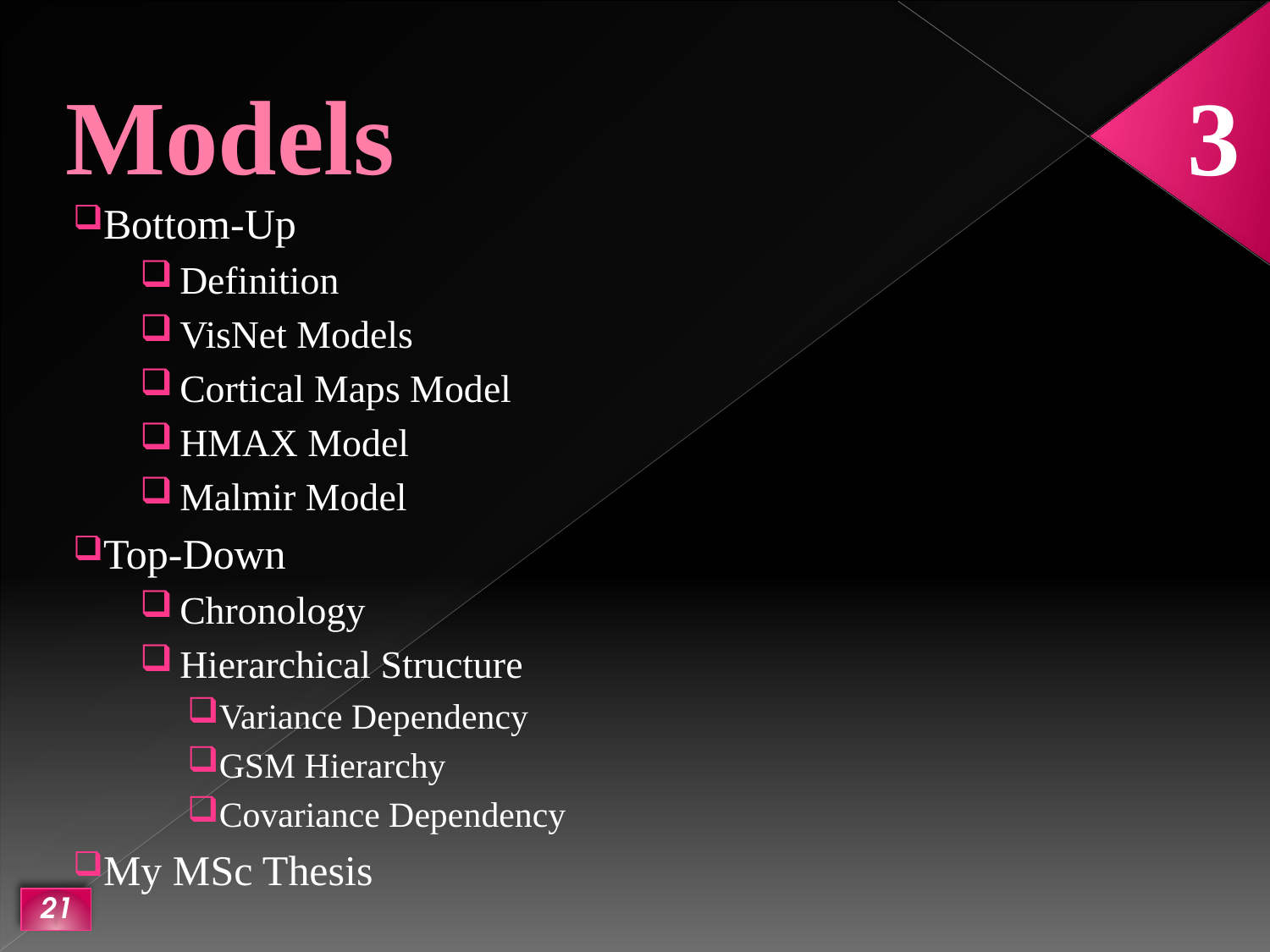

# Models
3
Bottom-Up
Definition
VisNet Models
Cortical Maps Model
HMAX Model
Malmir Model
Top-Down
Chronology
Hierarchical Structure
Variance Dependency
GSM Hierarchy
Covariance Dependency
My MSc Thesis

21